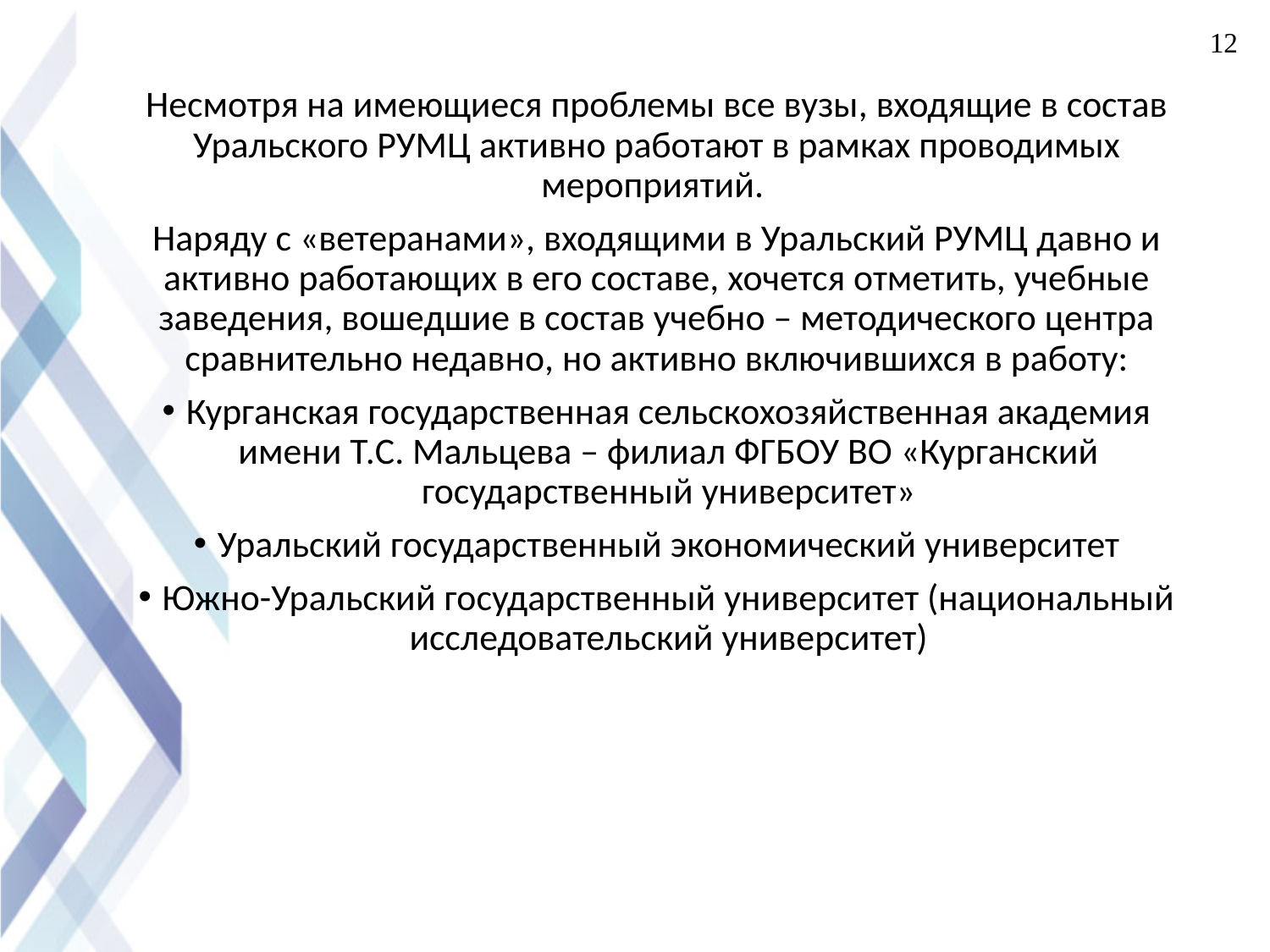

12
Несмотря на имеющиеся проблемы все вузы, входящие в состав Уральского РУМЦ активно работают в рамках проводимых мероприятий.
Наряду с «ветеранами», входящими в Уральский РУМЦ давно и активно работающих в его составе, хочется отметить, учебные заведения, вошедшие в состав учебно – методического центра сравнительно недавно, но активно включившихся в работу:
Курганская государственная сельскохозяйственная академия имени Т.С. Мальцева – филиал ФГБОУ ВО «Курганский государственный университет»
Уральский государственный экономический университет
Южно-Уральский государственный университет (национальный исследовательский университет)